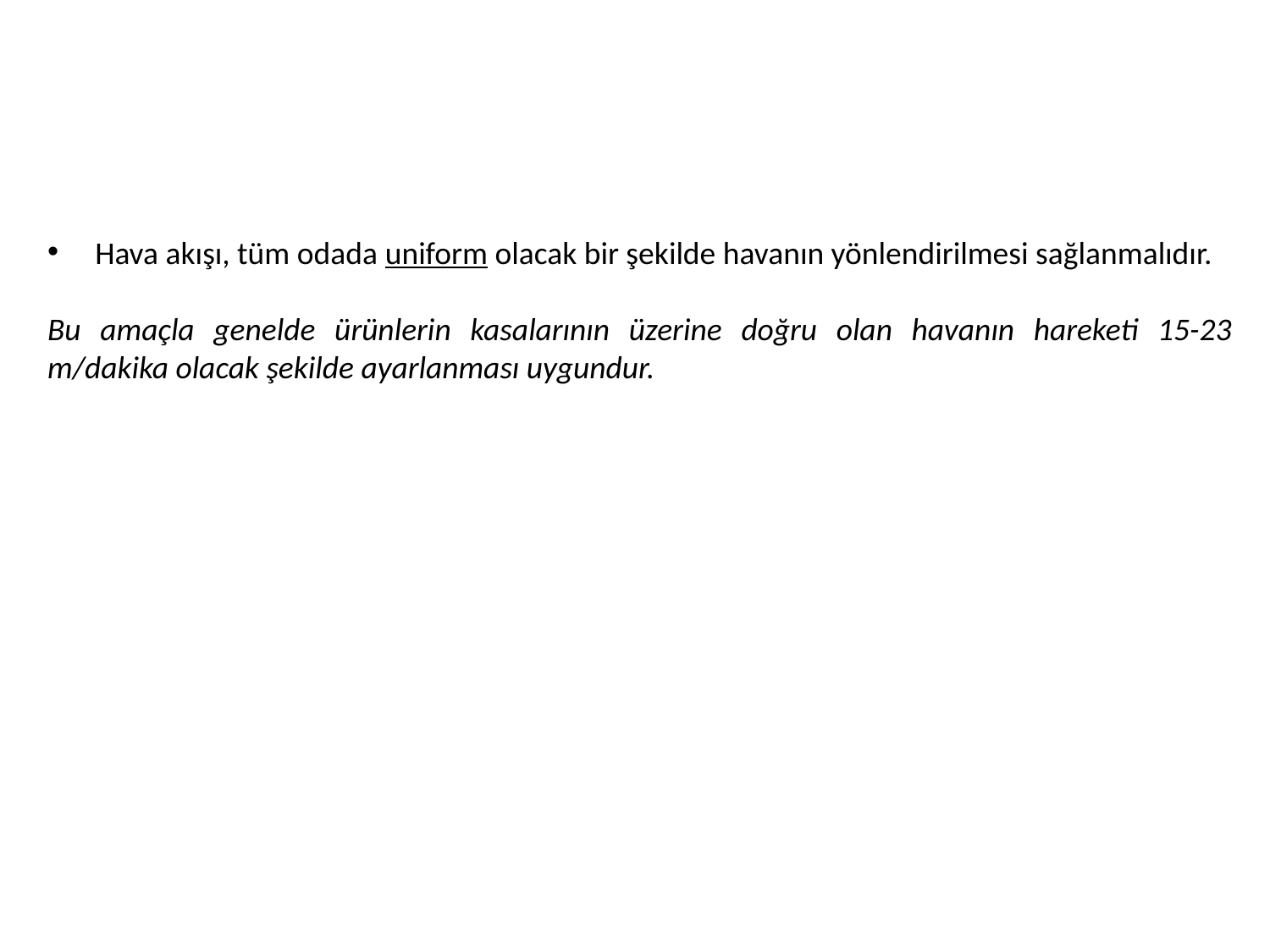

Hava akışı, tüm odada uniform olacak bir şekilde havanın yönlendirilmesi sağlanmalıdır.

Bu amaçla genelde ürünlerin kasalarının üzerine doğru olan havanın hareketi 15-23 m/dakika olacak şekilde ayarlanması uygundur.